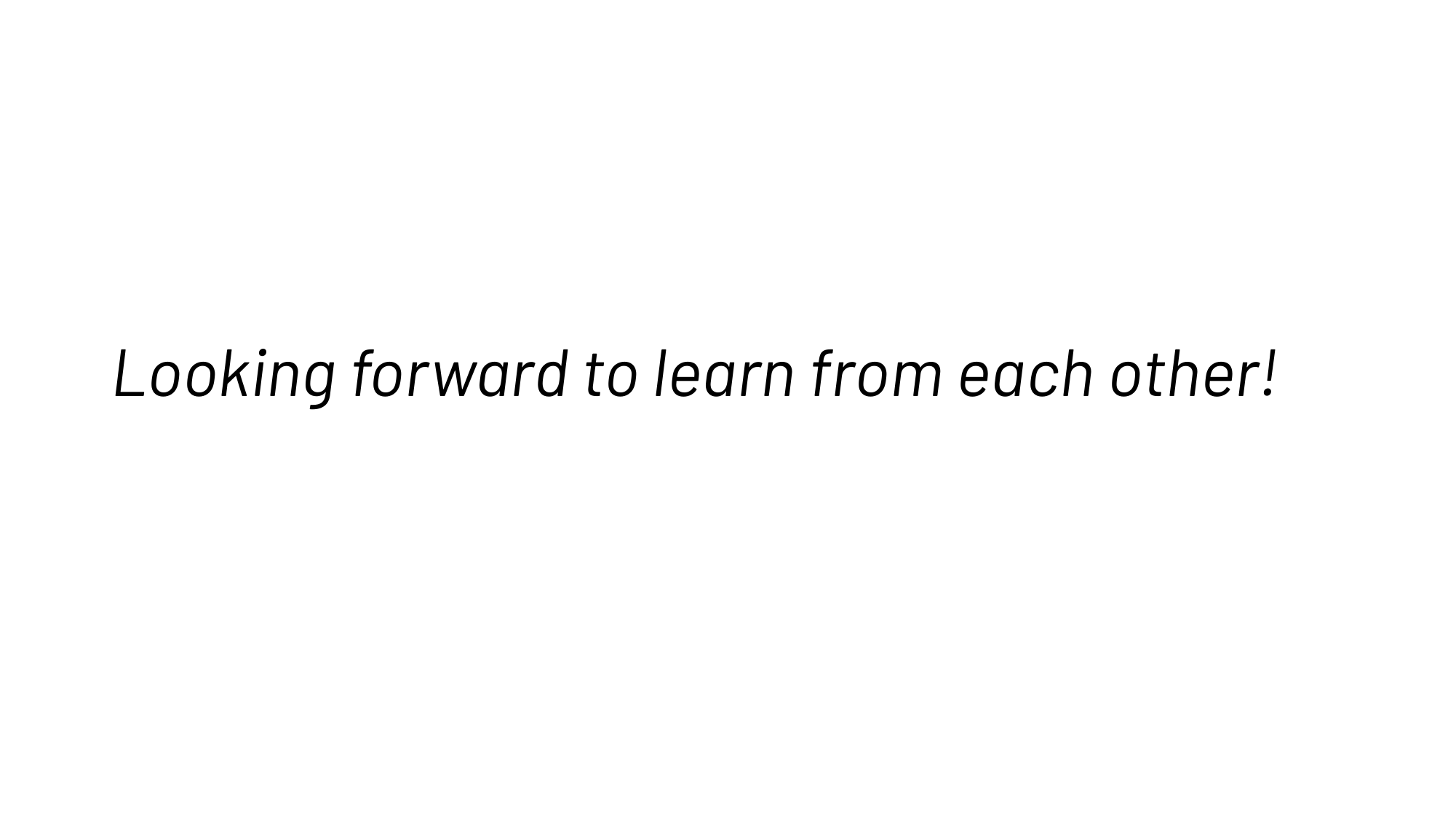

# Looking forward to learn from each other!